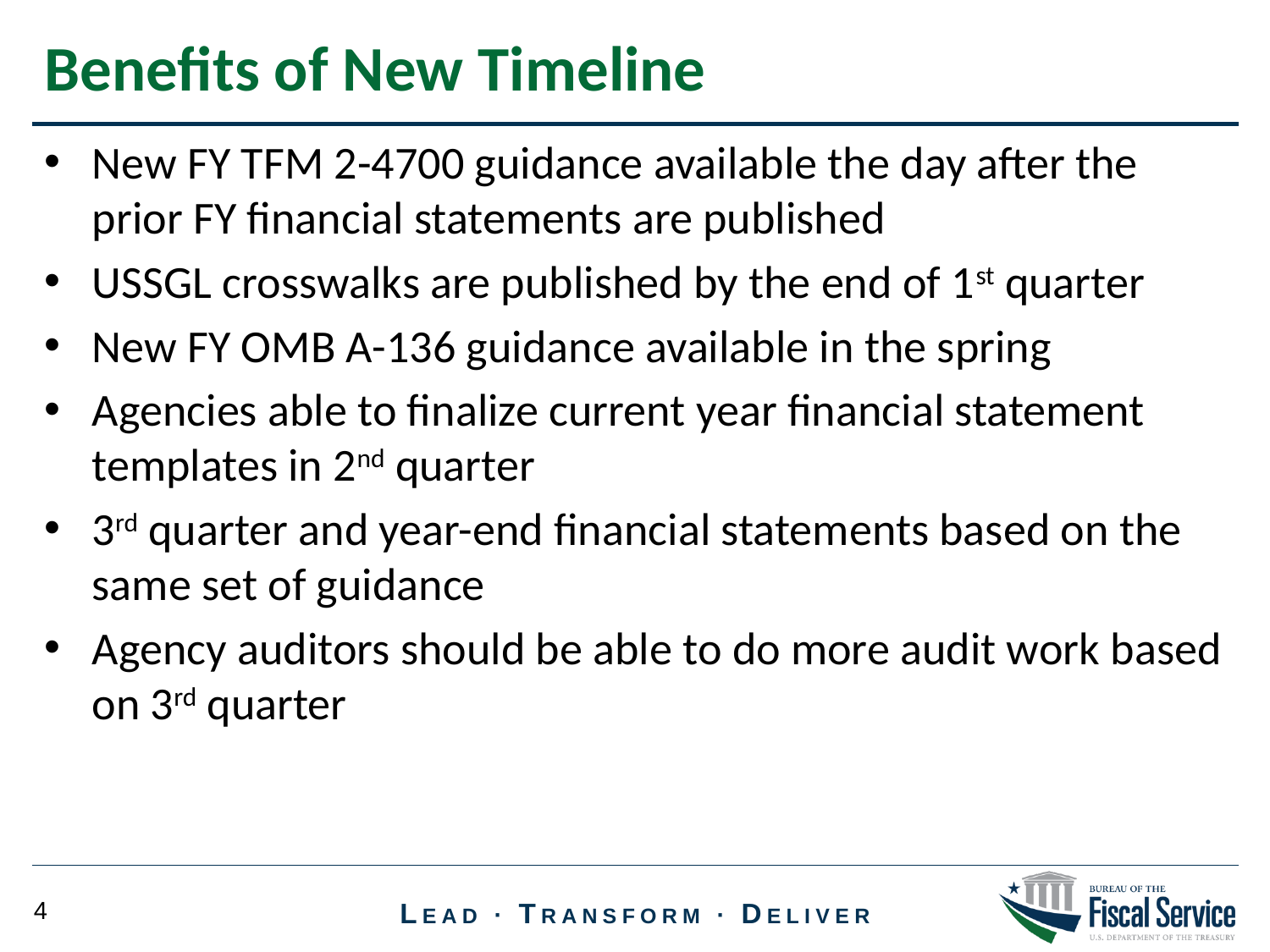

Benefits of New Timeline
New FY TFM 2-4700 guidance available the day after the prior FY financial statements are published
USSGL crosswalks are published by the end of 1st quarter
New FY OMB A-136 guidance available in the spring
Agencies able to finalize current year financial statement templates in 2nd quarter
3rd quarter and year-end financial statements based on the same set of guidance
Agency auditors should be able to do more audit work based on 3rd quarter